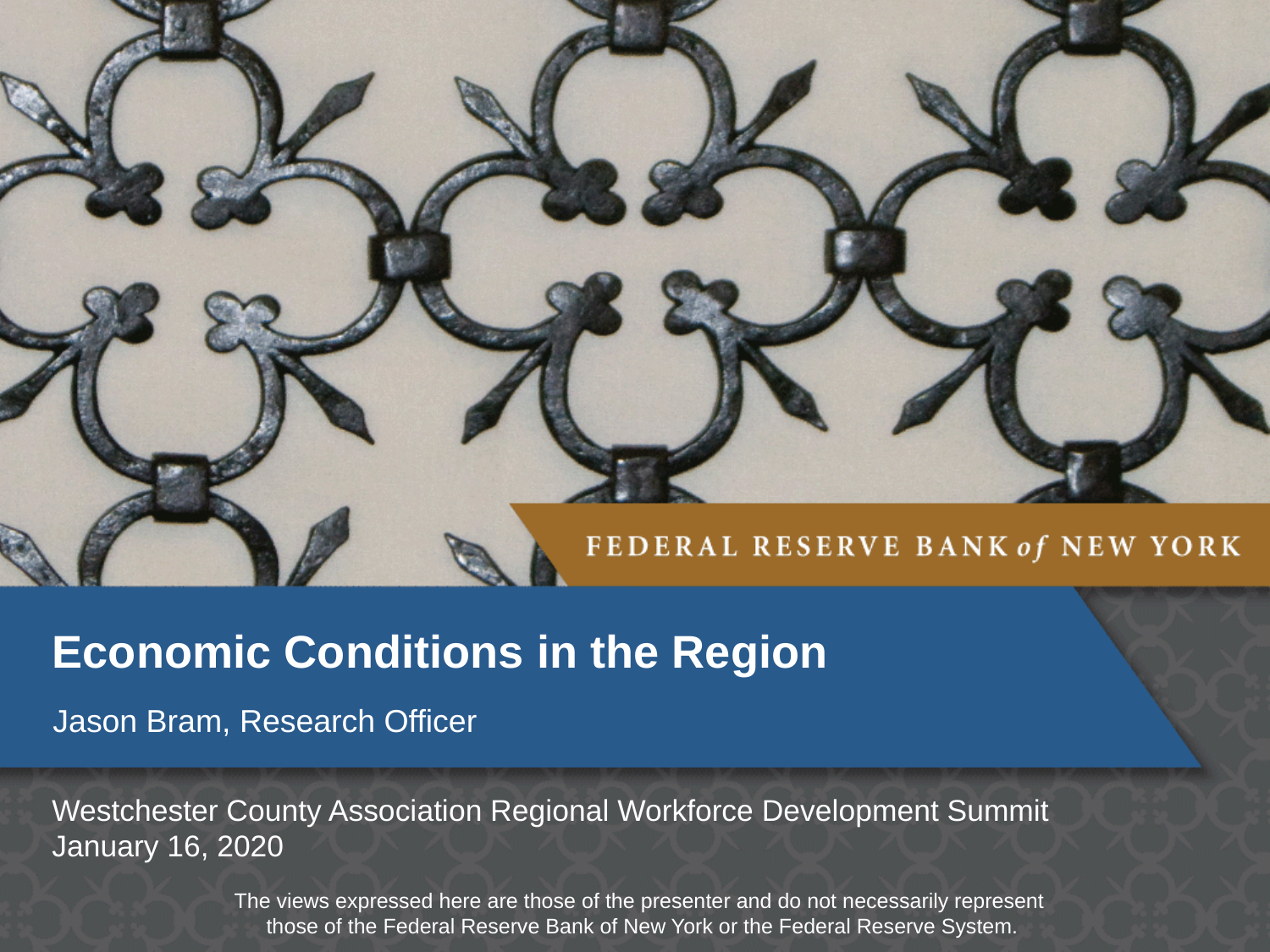

# Economic Conditions in the Region
Jason Bram, Research Officer
Westchester County Association Regional Workforce Development Summit
January 16, 2020
The views expressed here are those of the presenter and do not necessarily represent
those of the Federal Reserve Bank of New York or the Federal Reserve System.